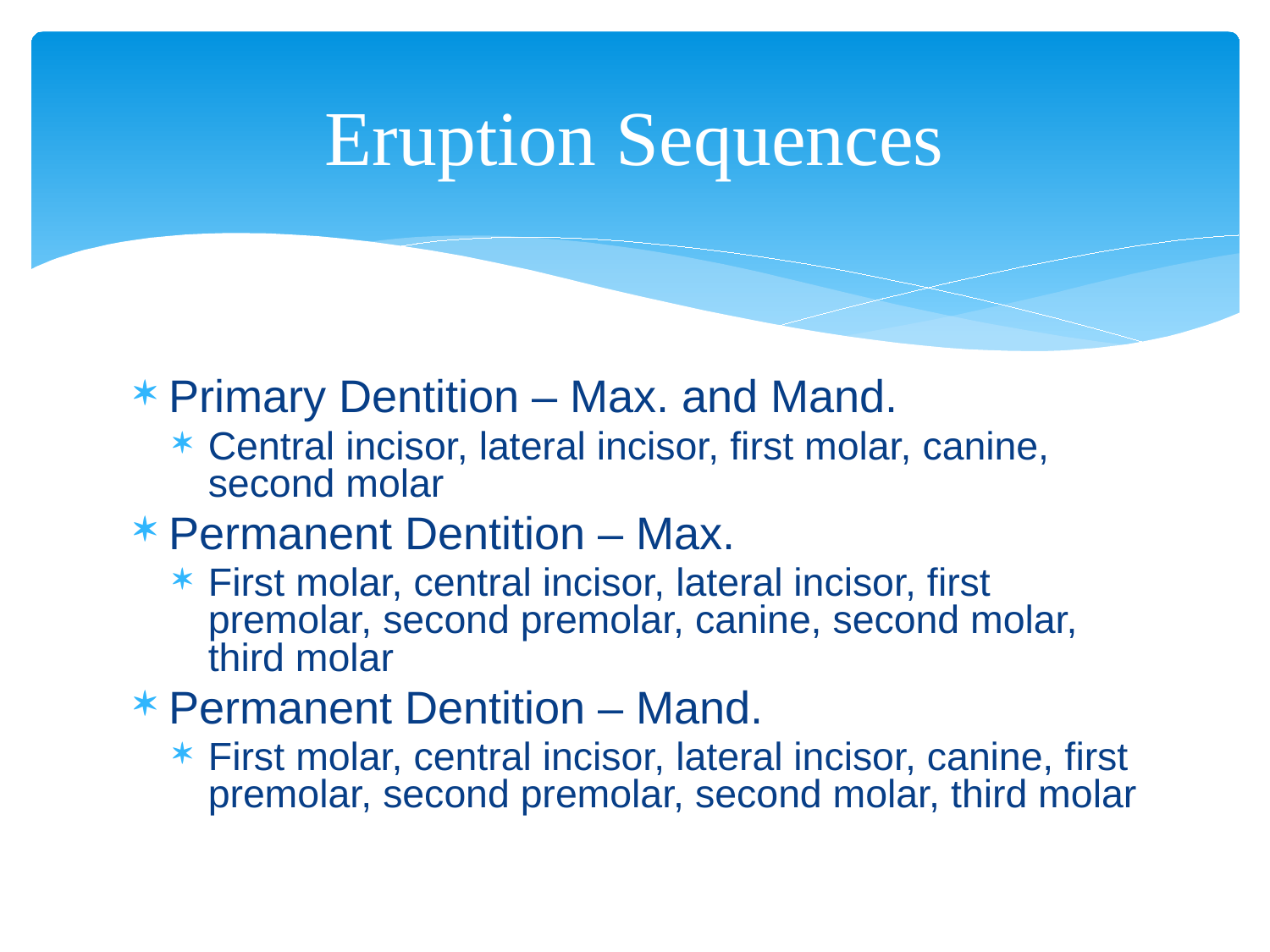

# Eruption Sequences
Primary Dentition – Max. and Mand.
Central incisor, lateral incisor, first molar, canine, second molar
Permanent Dentition – Max.
First molar, central incisor, lateral incisor, first premolar, second premolar, canine, second molar, third molar
Permanent Dentition – Mand.
First molar, central incisor, lateral incisor, canine, first premolar, second premolar, second molar, third molar